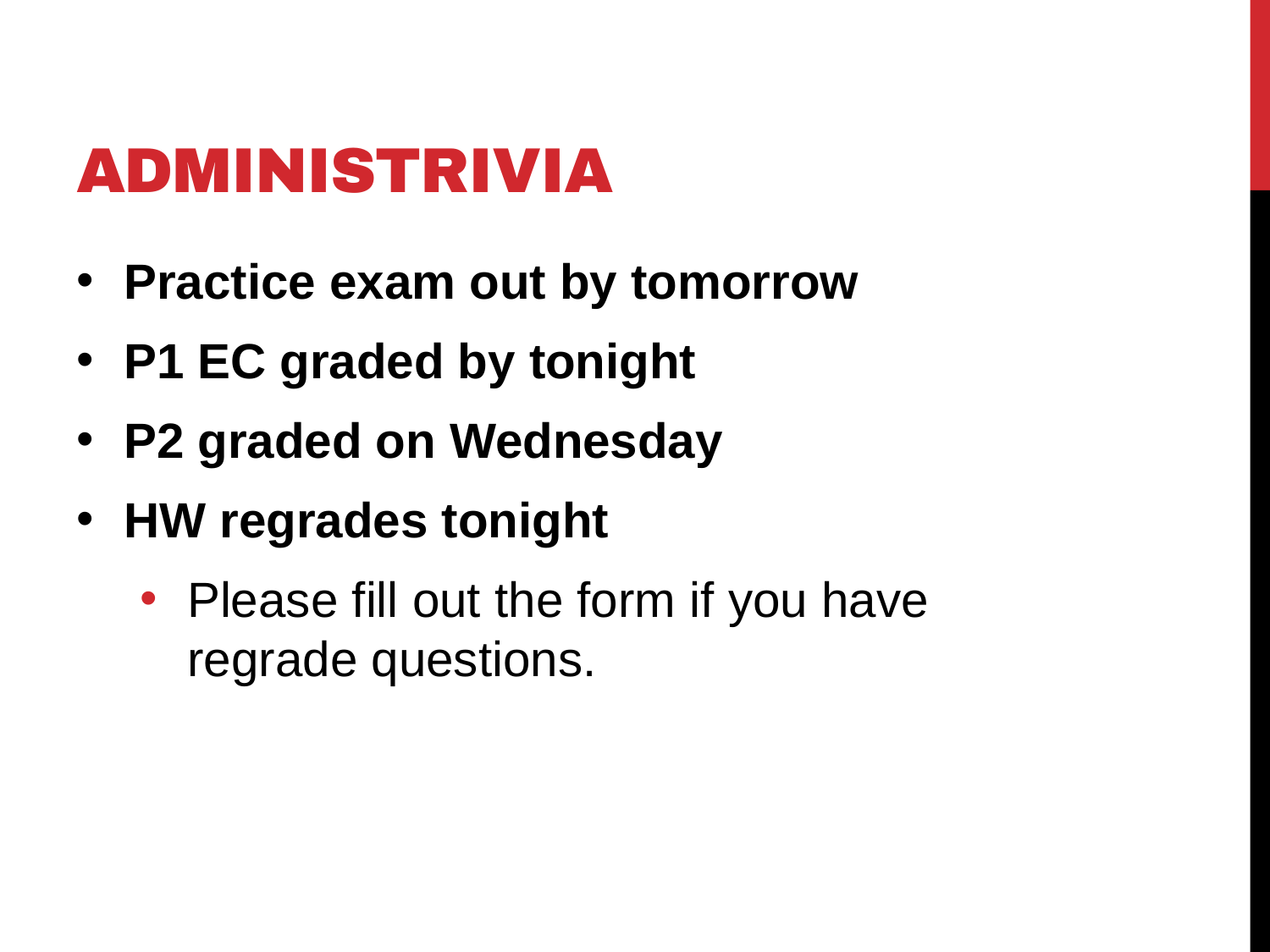

# Administrivia
Practice exam out by tomorrow
P1 EC graded by tonight
P2 graded on Wednesday
HW regrades tonight
Please fill out the form if you have regrade questions.